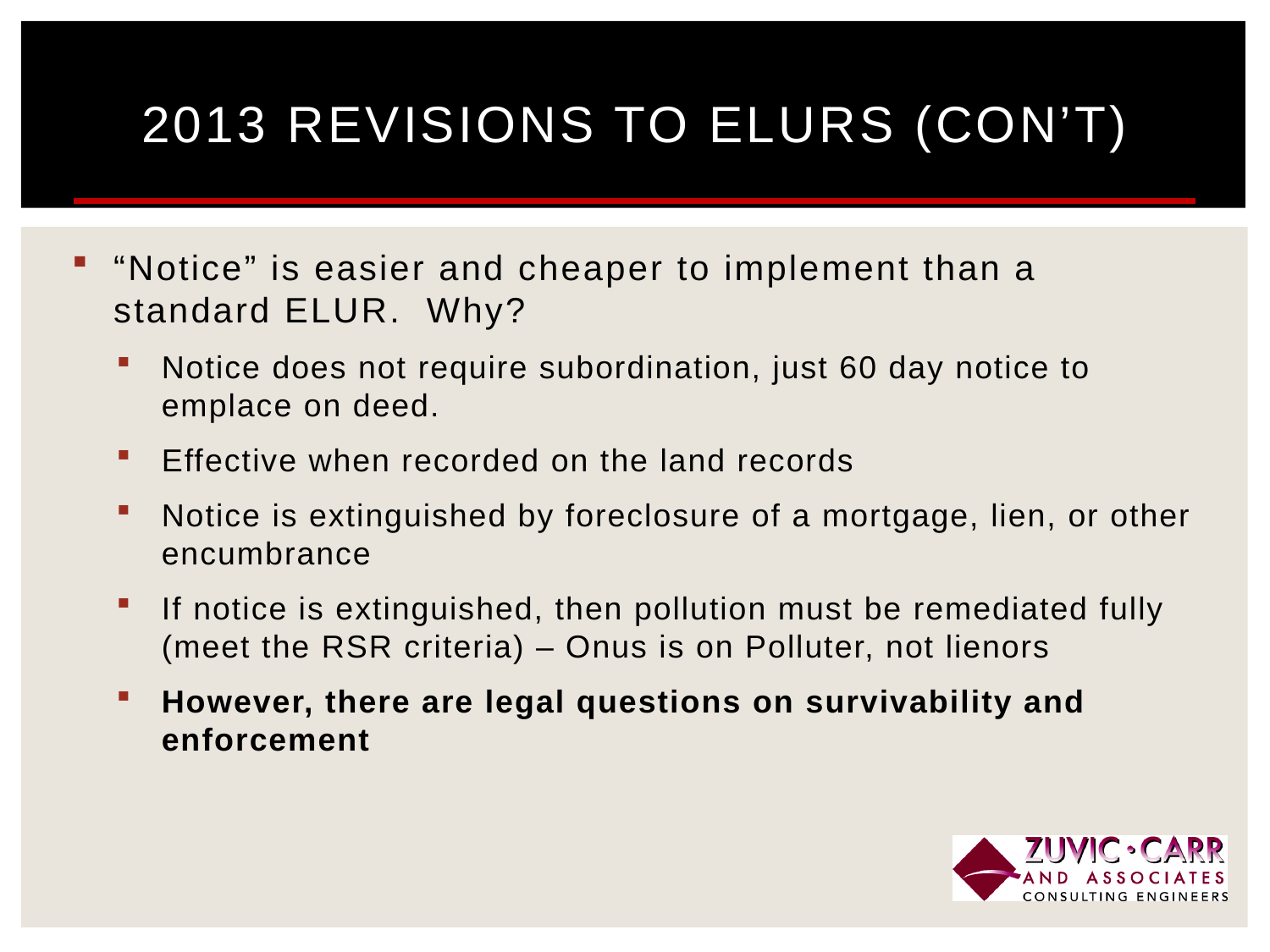

# 2013 Revisions to ELURs (Con’t)
“Notice” is easier and cheaper to implement than a standard ELUR.  Why?
Notice does not require subordination, just 60 day notice to emplace on deed.
Effective when recorded on the land records
Notice is extinguished by foreclosure of a mortgage, lien, or other encumbrance
If notice is extinguished, then pollution must be remediated fully (meet the RSR criteria) – Onus is on Polluter, not lienors
However, there are legal questions on survivability and enforcement